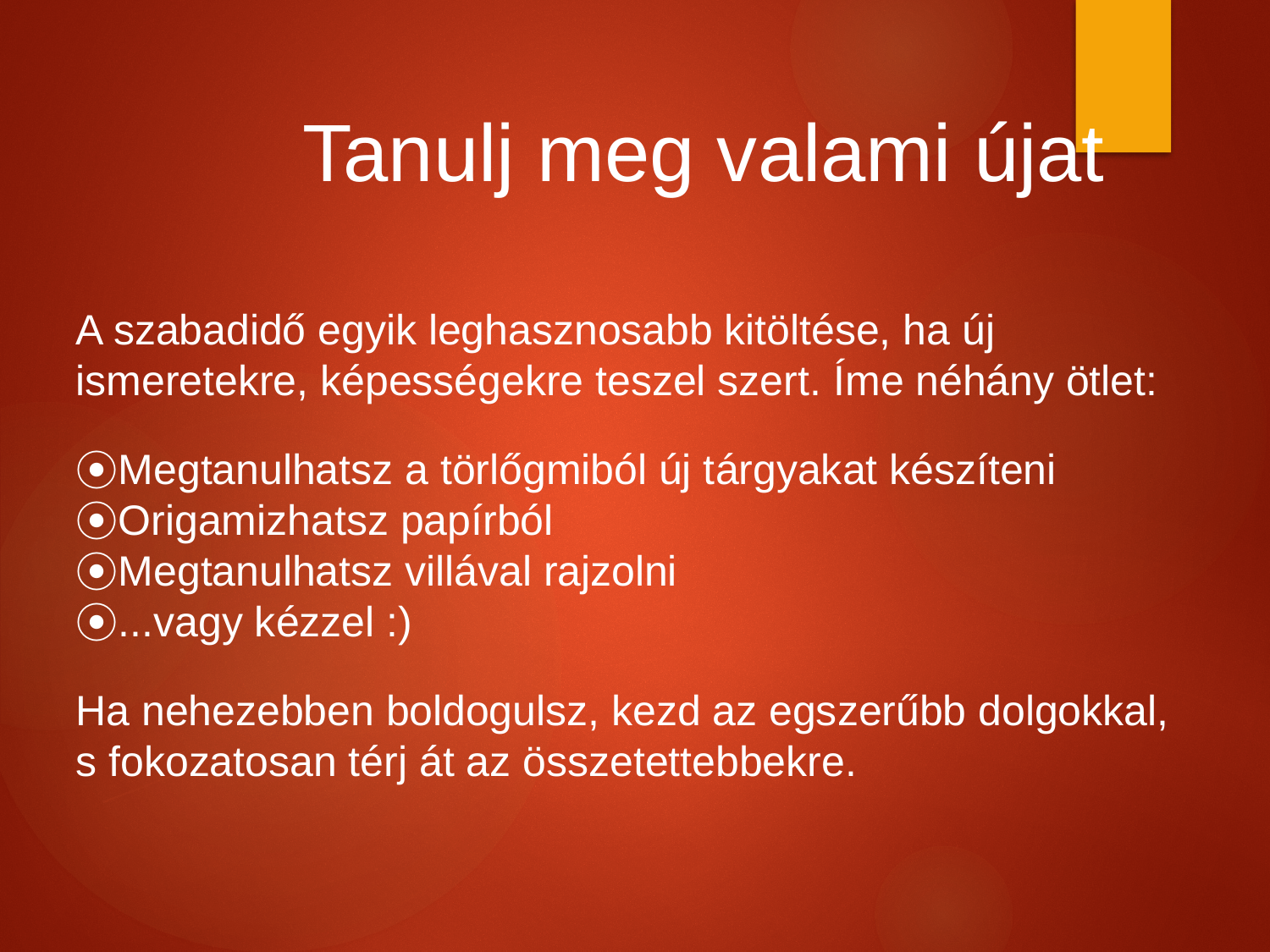

Tanulj meg valami újat

A szabadidő egyik leghasznosabb kitöltése, ha új ismeretekre, képességekre teszel szert. Íme néhány ötlet:

Megtanulhatsz a törlőgmiból új tárgyakat készíteni
Origamizhatsz papírból
Megtanulhatsz villával rajzolni
...vagy kézzel :)

Ha nehezebben boldogulsz, kezd az egszerűbb dolgokkal, s fokozatosan térj át az összetettebbekre.